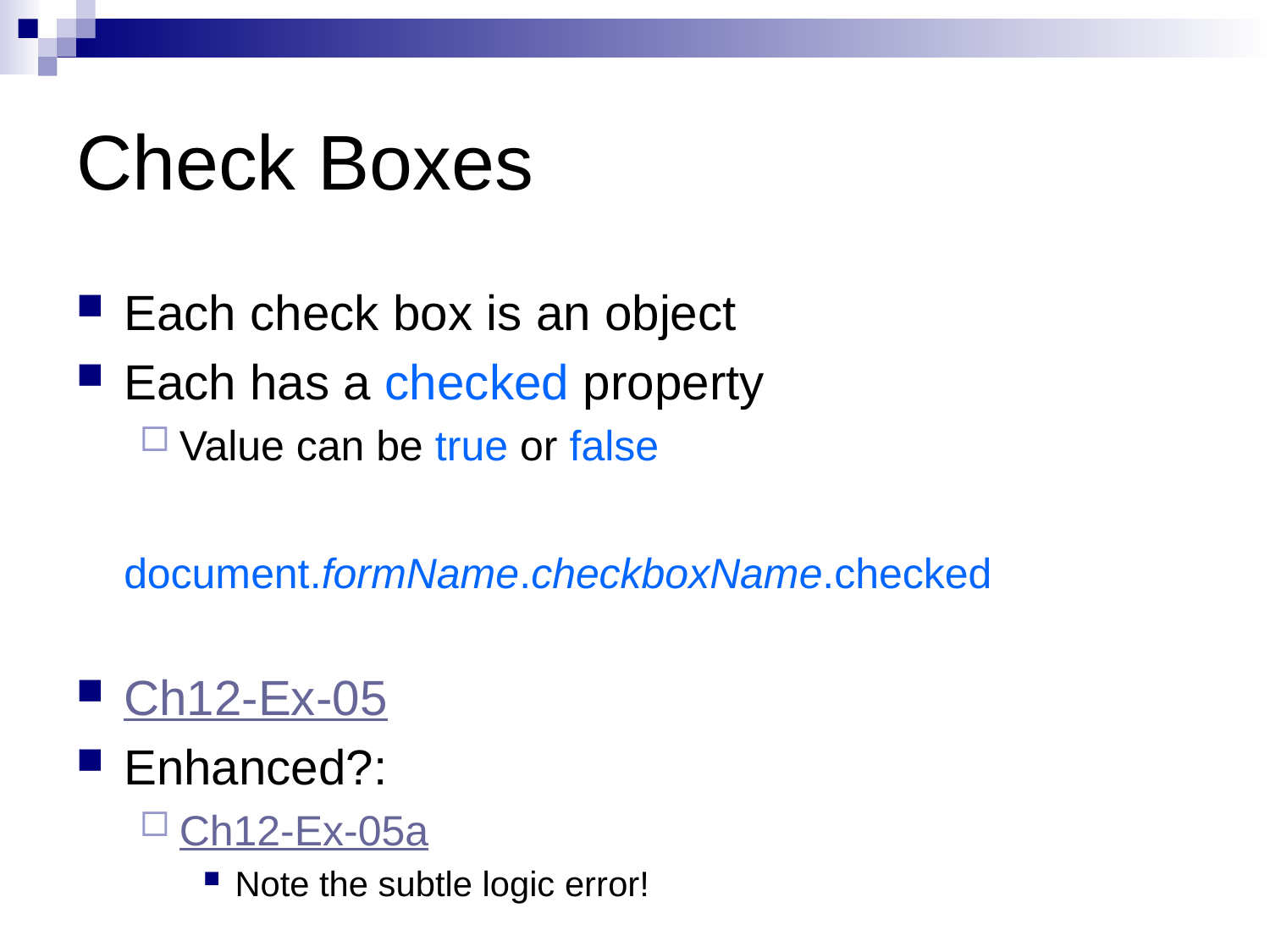

# Check Boxes
Each check box is an object
Each has a checked property
Value can be true or false

	document.formName.checkboxName.checked

Ch12-Ex-05
Enhanced?:
Ch12-Ex-05a
Note the subtle logic error!